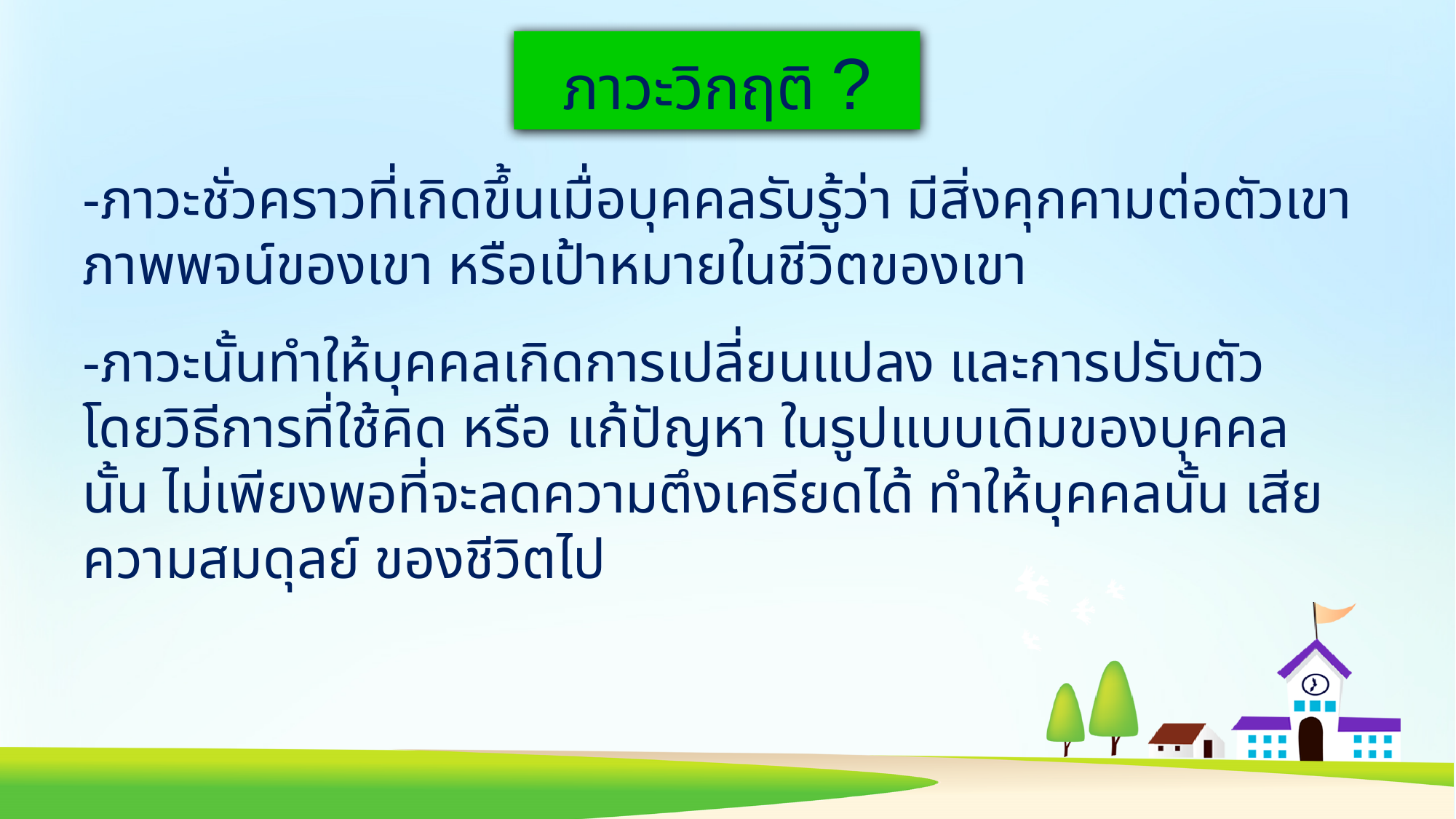

ภาวะวิกฤติ ?
-ภาวะชั่วคราวที่เกิดขึ้นเมื่อบุคคลรับรู้ว่า มีสิ่งคุกคามต่อตัวเขา ภาพพจน์ของเขา หรือเป้าหมายในชีวิตของเขา

-ภาวะนั้นทำให้บุคคลเกิดการเปลี่ยนแปลง และการปรับตัว โดยวิธีการที่ใช้คิด หรือ แก้ปัญหา ในรูปแบบเดิมของบุคคลนั้น ไม่เพียงพอที่จะลดความตึงเครียดได้ ทำให้บุคคลนั้น เสีย ความสมดุลย์ ของชีวิตไป